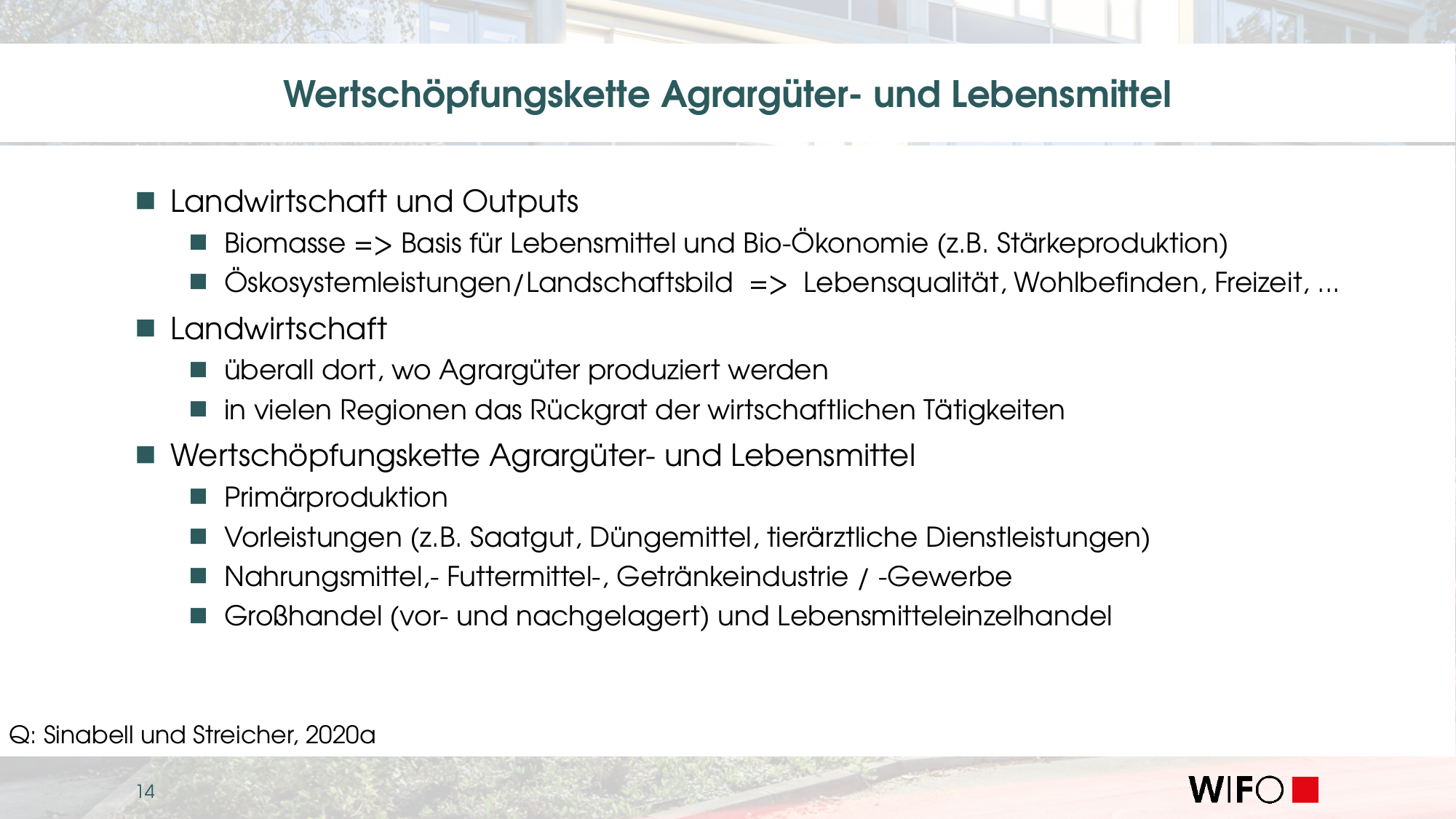

# Wertschöpfungskette Agrargüter- und Lebensmittel
Landwirtschaft und Outputs
Biomasse => Basis für Lebensmittel und Bio-Ökonomie (z.B. Stärkeproduktion)
Öskosystemleistungen/Landschaftsbild  =>  Lebensqualität, Wohlbefinden, Freizeit, ...
Landwirtschaft
überall dort, wo Agrargüter produziert werden
in vielen Regionen das Rückgrat der wirtschaftlichen Tätigkeiten
Wertschöpfungskette Agrargüter- und Lebensmittel
Primärproduktion
Vorleistungen (z.B. Saatgut, Düngemittel, tierärztliche Dienstleistungen)
Nahrungsmittel,- Futtermittel-, Getränkeindustrie / -Gewerbe
Großhandel (vor- und nachgelagert) und Lebensmitteleinzelhandel

Q: Sinabell und Streicher, 2020a
14